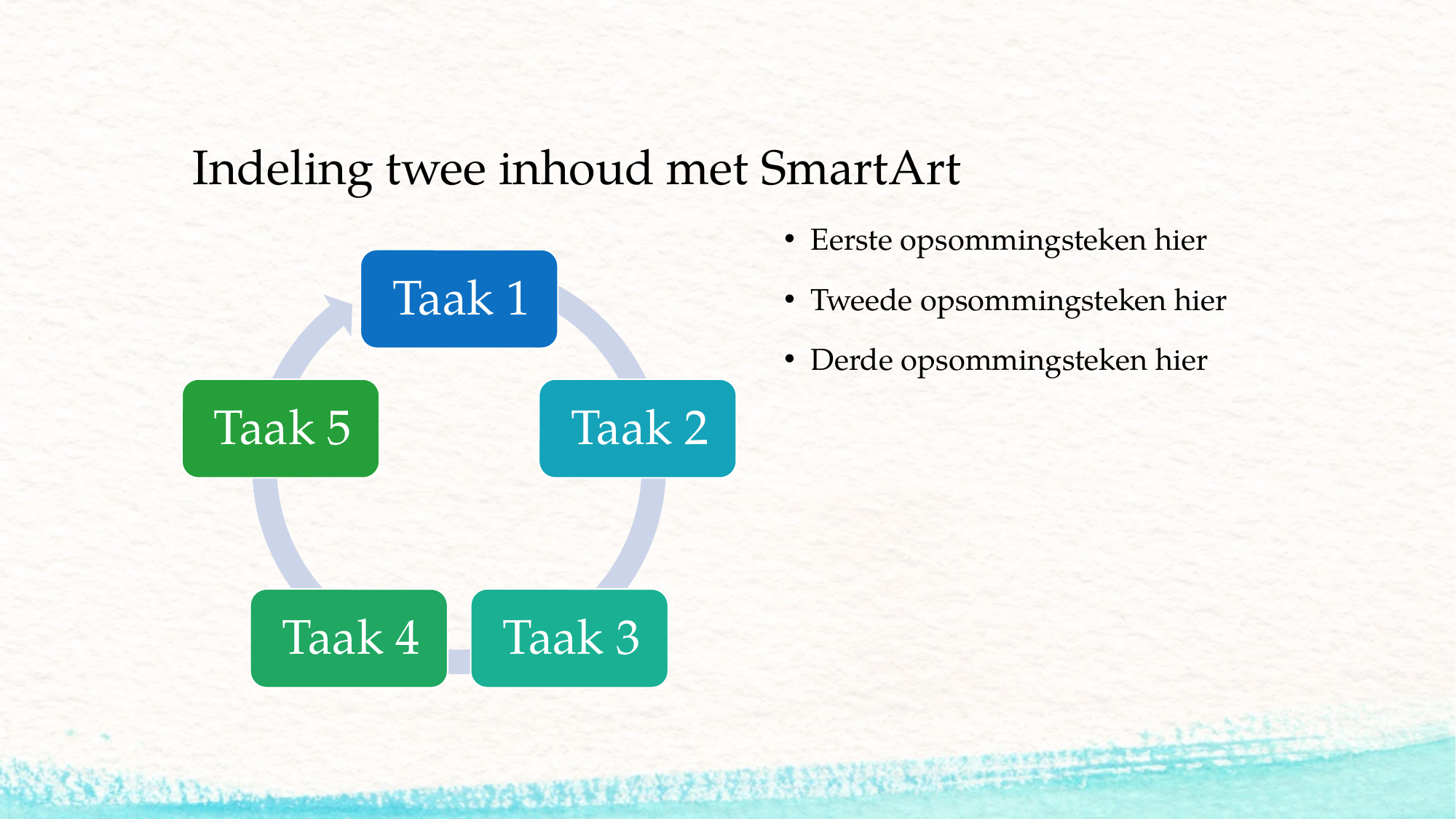

# Indeling twee inhoud met SmartArt
Taak 1
Taak 2
Taak 3
Taak 4
Taak 5
Eerste opsommingsteken hier
Tweede opsommingsteken hier
Derde opsommingsteken hier